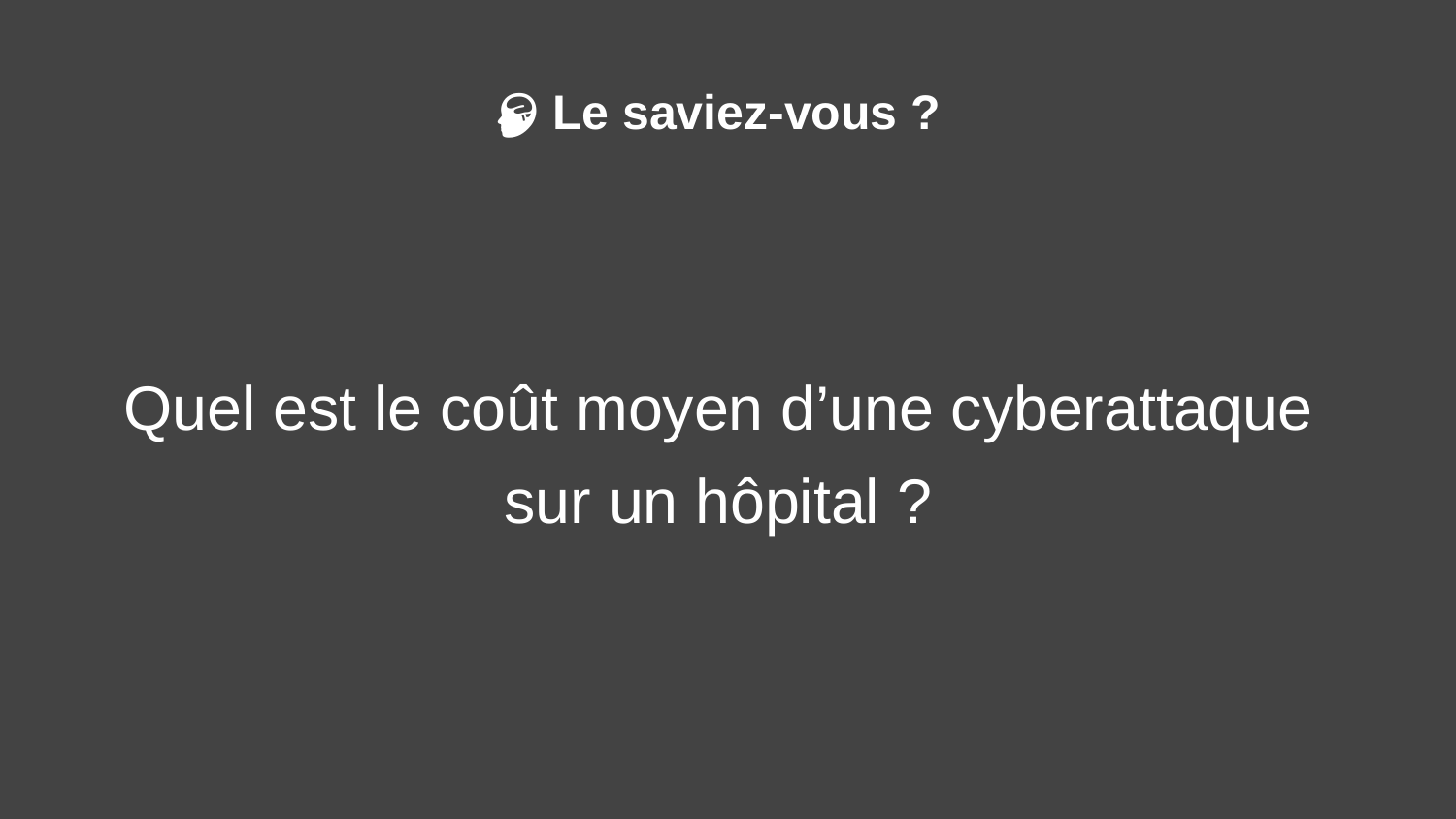

🧠 Le saviez-vous ?
Quel est le coût moyen d’une cyberattaque sur un hôpital ?